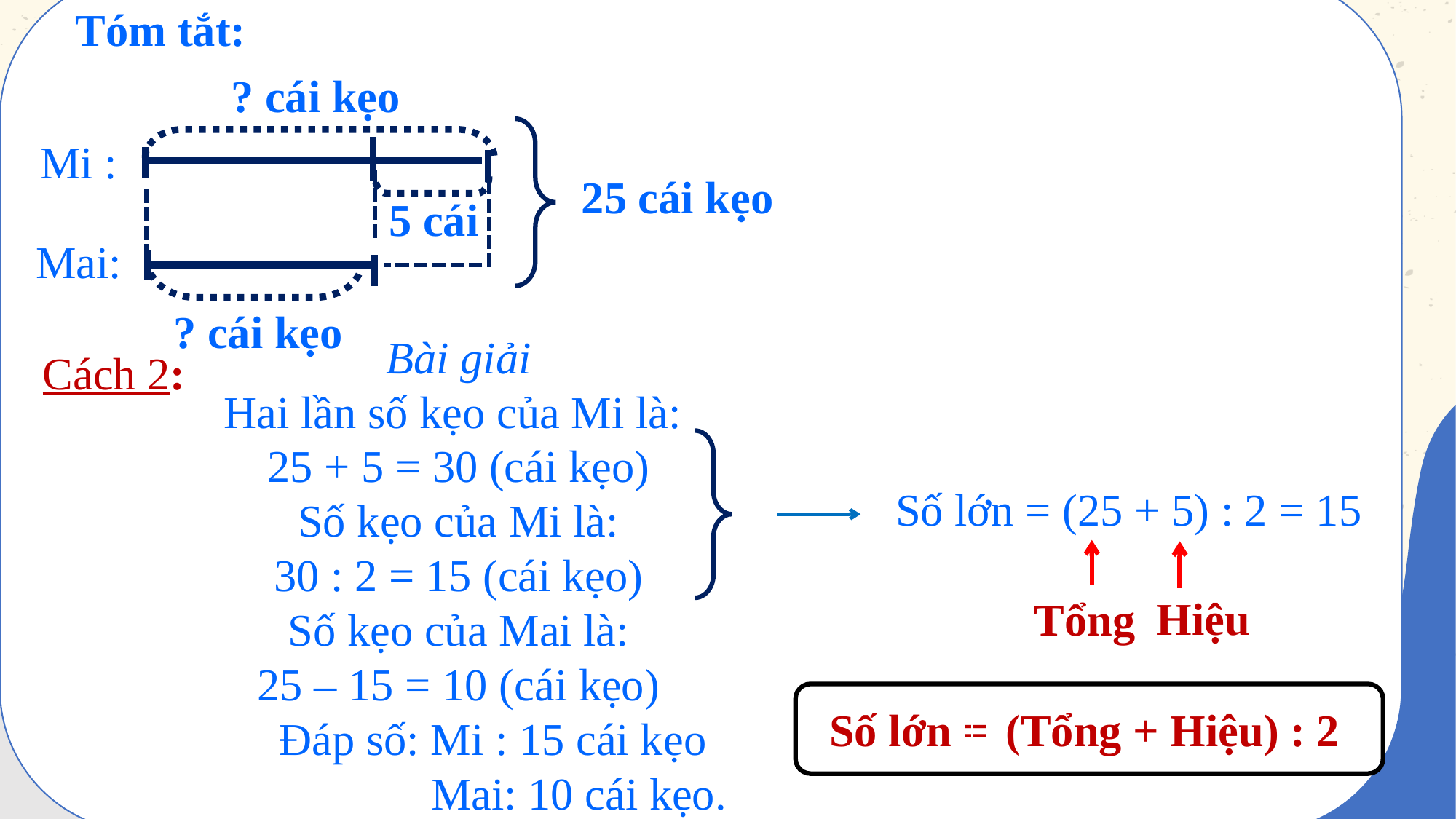

Tóm tắt:
? cái kẹo

Mi :
Mai:
25 cái kẹo

5 cái
? cái kẹo
Bài giải
Hai lần số kẹo của Mi là:
25 + 5 = 30 (cái kẹo)
Số kẹo của Mi là:
30 : 2 = 15 (cái kẹo)
Số kẹo của Mai là:
25 – 15 = 10 (cái kẹo)
      Đáp số: Mi : 15 cái kẹo
                      Mai: 10 cái kẹo.
Cách 2:

Số lớn = (25 + 5) : 2 = 15
Hiệu
Tổng

 Số lớn =
  (Tổng + Hiệu) : 2